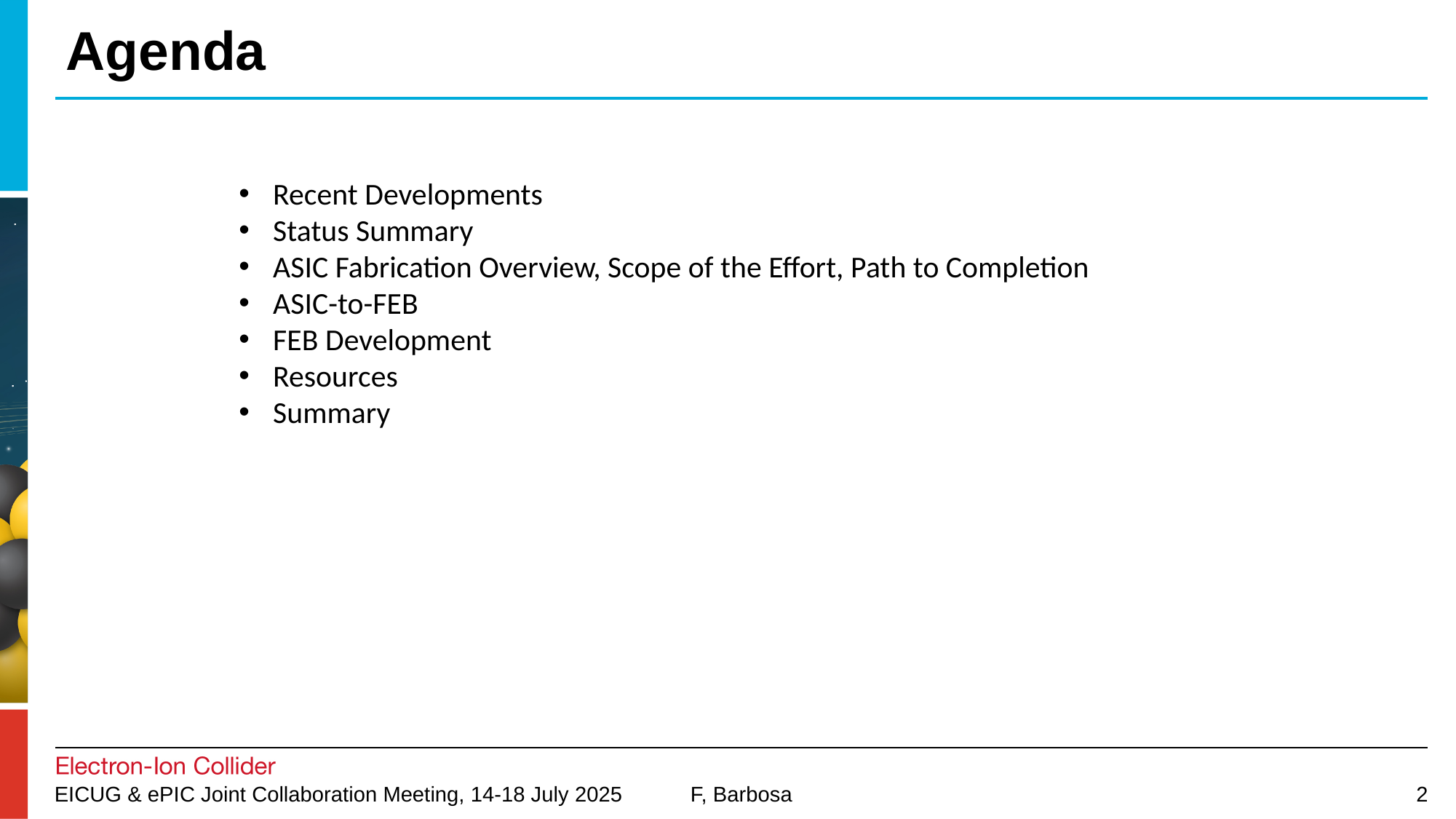

# Agenda
Recent Developments
Status Summary
ASIC Fabrication Overview, Scope of the Effort, Path to Completion
ASIC-to-FEB
FEB Development
Resources
Summary